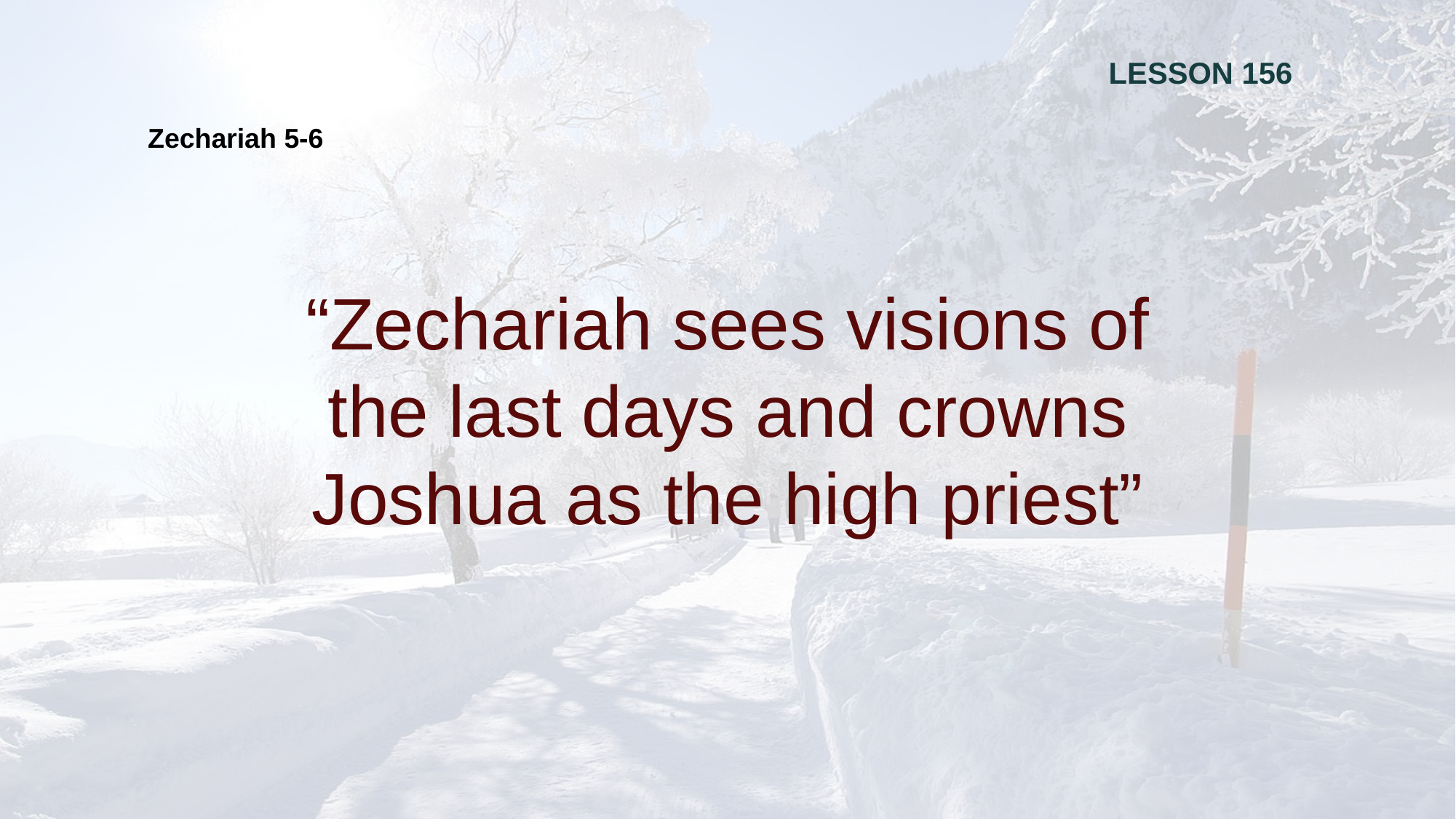

LESSON 156
Zechariah 5-6
“Zechariah sees visions of the last days and crowns Joshua as the high priest”